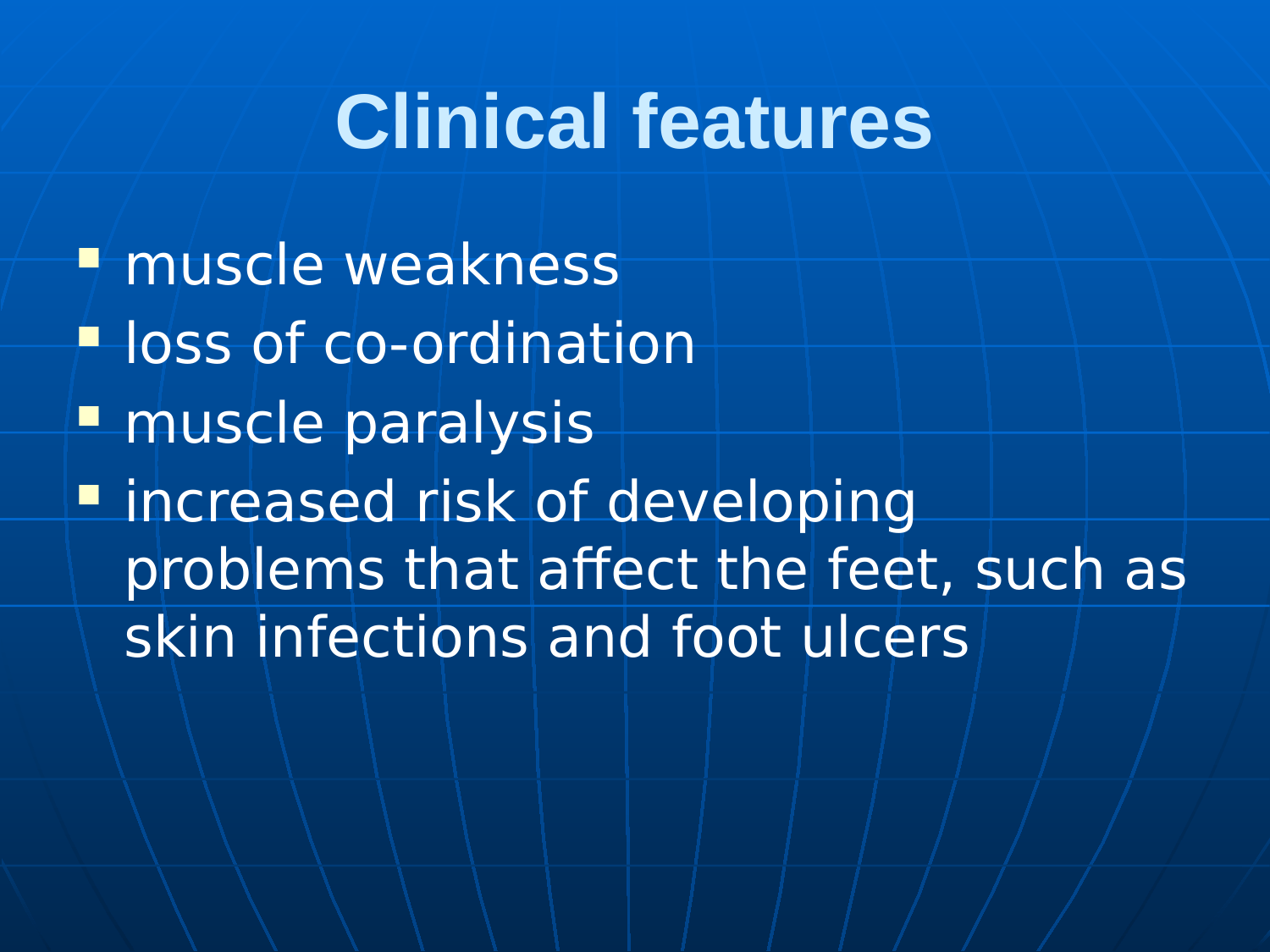

# Clinical features
muscle weakness
loss of co-ordination
muscle paralysis
increased risk of developing problems that affect the feet, such as skin infections and foot ulcers